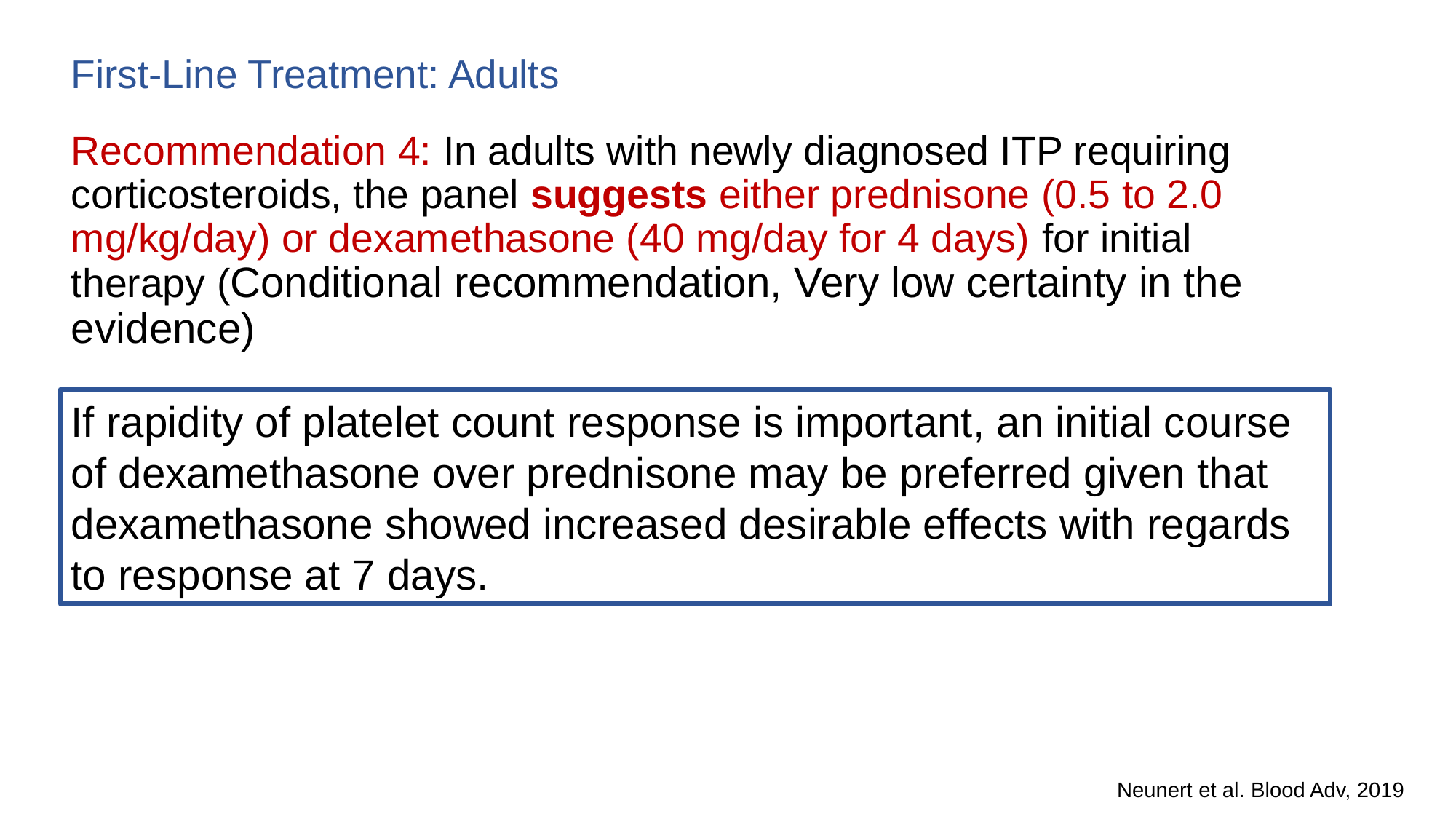

# First-Line Treatment: Adults
Recommendation 4: In adults with newly diagnosed ITP requiring corticosteroids, the panel suggests either prednisone (0.5 to 2.0 mg/kg/day) or dexamethasone (40 mg/day for 4 days) for initial therapy (Conditional recommendation, Very low certainty in the evidence)
If rapidity of platelet count response is important, an initial course of dexamethasone over prednisone may be preferred given that dexamethasone showed increased desirable effects with regards to response at 7 days.
Neunert et al. Blood Adv, 2019